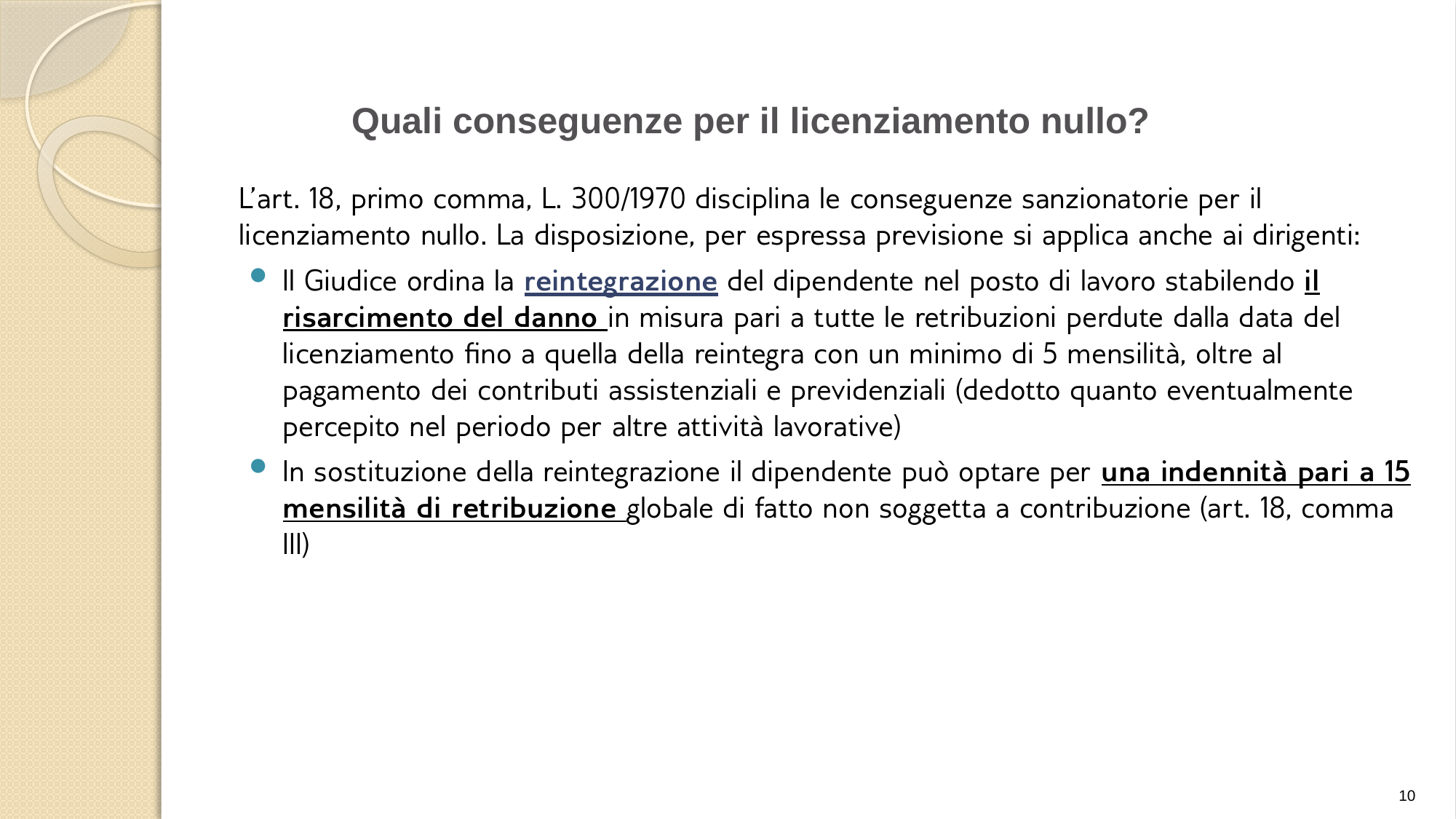

# Quali conseguenze per il licenziamento nullo?
L’art. 18, primo comma, L. 300/1970 disciplina le conseguenze sanzionatorie per il licenziamento nullo. La disposizione, per espressa previsione si applica anche ai dirigenti:
Il Giudice ordina la reintegrazione del dipendente nel posto di lavoro stabilendo il risarcimento del danno in misura pari a tutte le retribuzioni perdute dalla data del licenziamento fino a quella della reintegra con un minimo di 5 mensilità, oltre al pagamento dei contributi assistenziali e previdenziali (dedotto quanto eventualmente percepito nel periodo per altre attività lavorative)
In sostituzione della reintegrazione il dipendente può optare per una indennità pari a 15 mensilità di retribuzione globale di fatto non soggetta a contribuzione (art. 18, comma III)

10